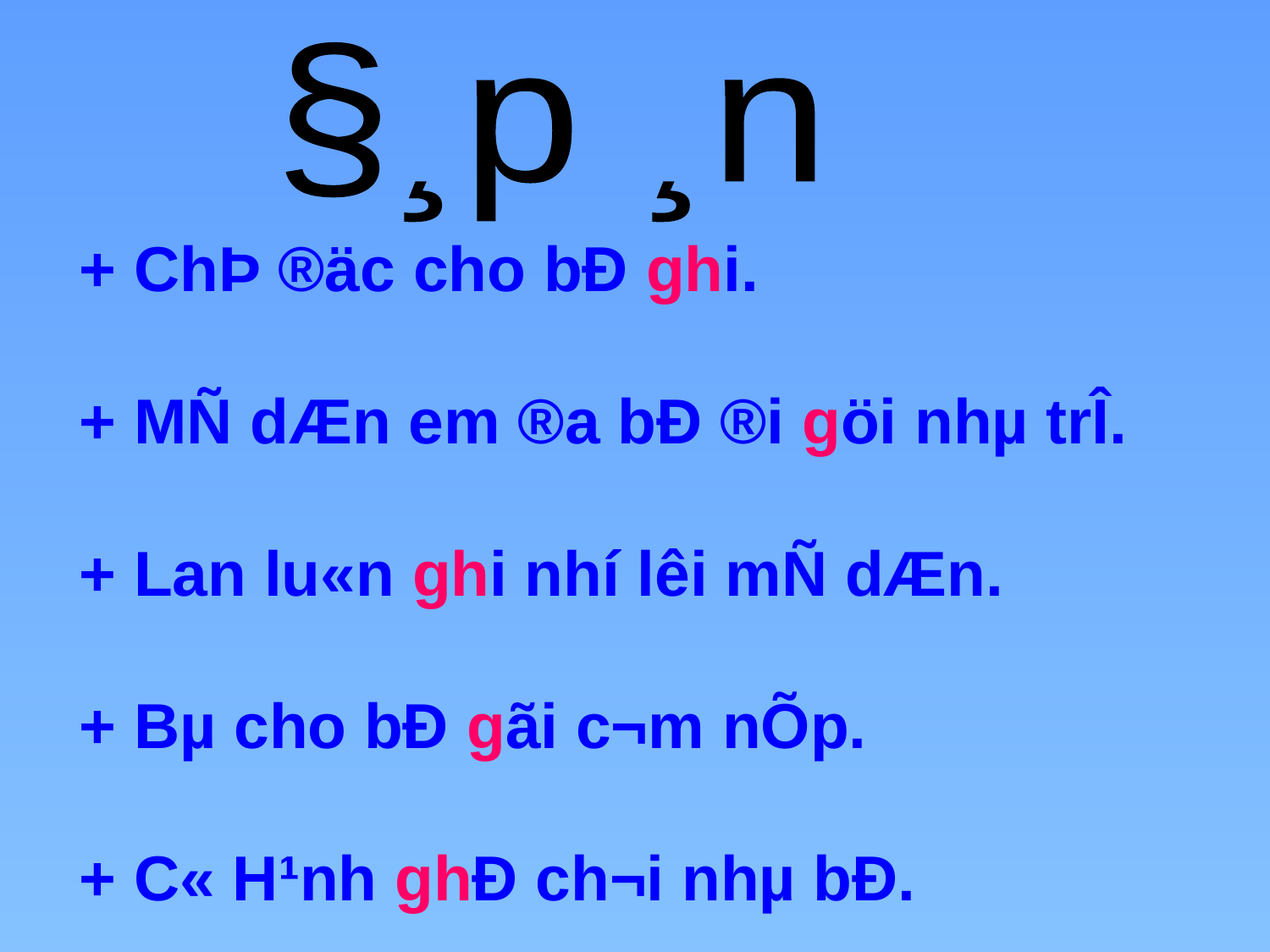

§¸p ¸n
  + ChÞ ®äc cho bÐ ghi.

  + MÑ dÆn em ®­a bÐ ®i göi nhµ trÎ.

  + Lan lu«n ghi nhí lêi mÑ dÆn.

  + Bµ cho bÐ gãi c¬m nÕp.

  + C« H¹nh ghÐ ch¬i nhµ bÐ.